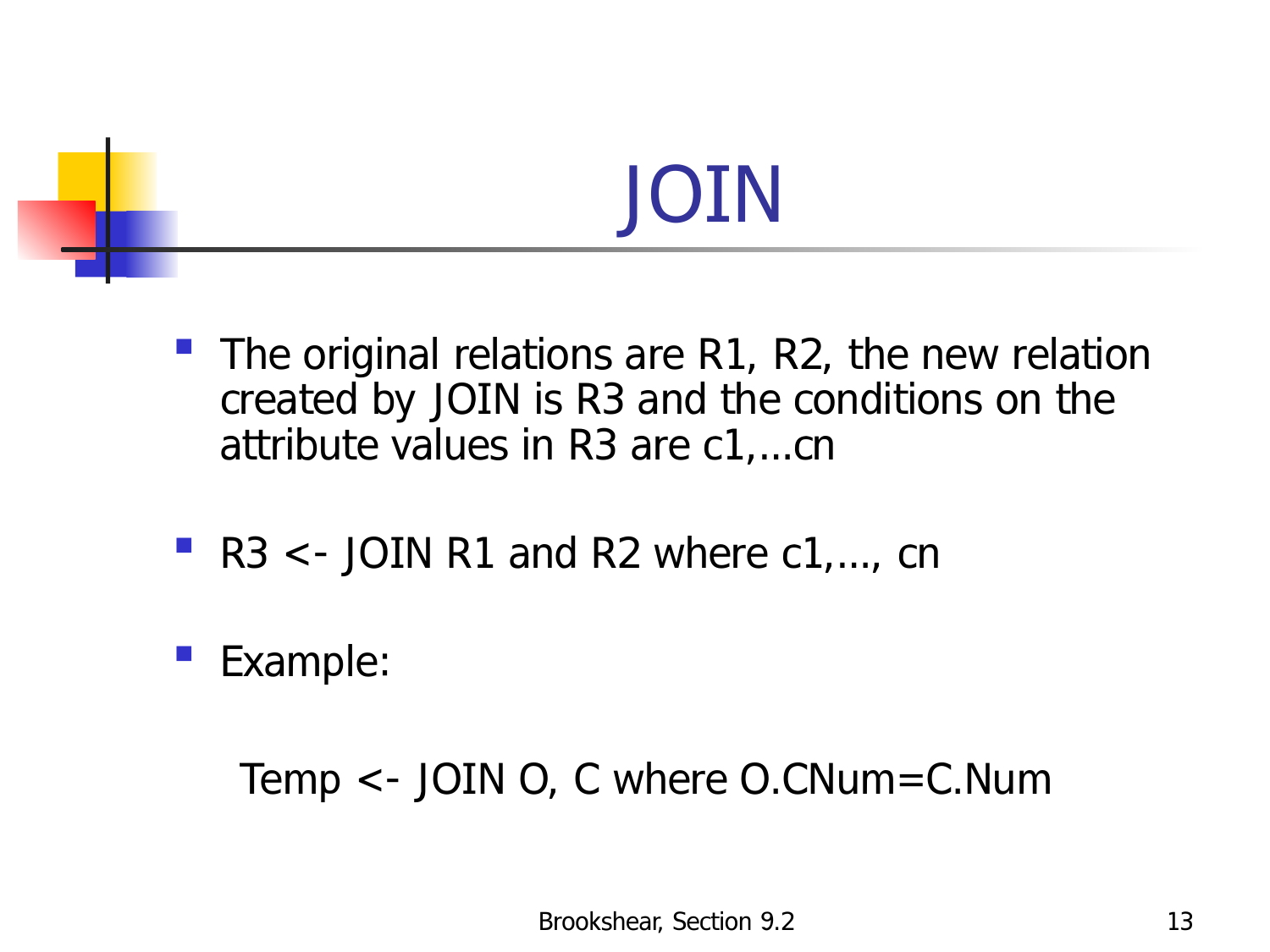

# JOIN
The original relations are R1, R2, the new relation created by JOIN is R3 and the conditions on the attribute values in R3 are c1,…cn

R3 <- JOIN R1 and R2 where c1,…, cn

Example:

Temp <- JOIN O, C where O.CNum=C.Num
Brookshear, Section 9.2
13